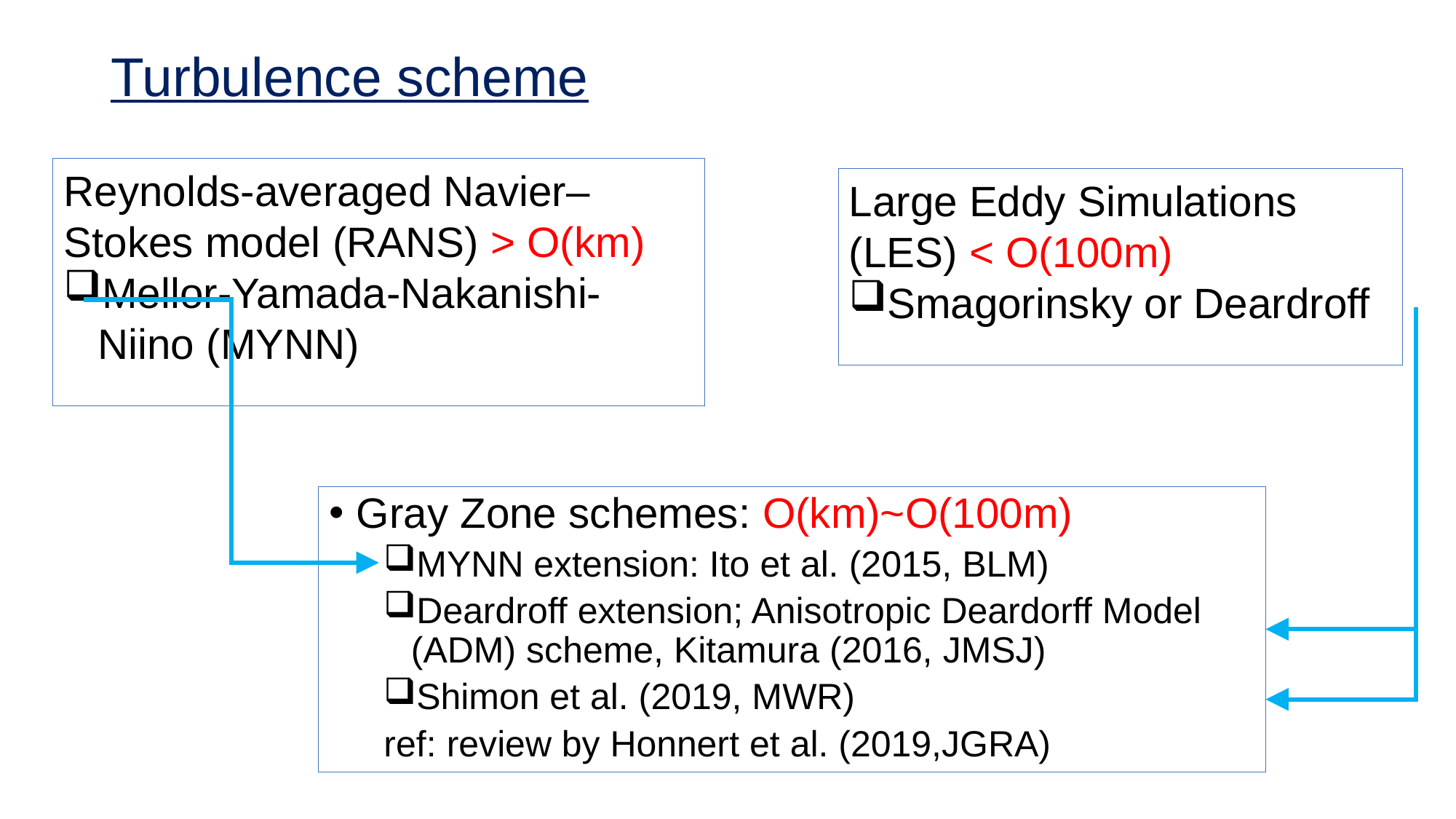

# Turbulence scheme
Reynolds-averaged Navier–Stokes model (RANS) > O(km)
Mellor-Yamada-Nakanishi-Niino (MYNN)

Large Eddy Simulations (LES) < O(100m)
Smagorinsky or Deardroff

Gray Zone schemes: O(km)~O(100m)
MYNN extension: Ito et al. (2015, BLM)
Deardroff extension; Anisotropic Deardorff Model (ADM) scheme, Kitamura (2016, JMSJ)
Shimon et al. (2019, MWR)
ref: review by Honnert et al. (2019,JGRA)